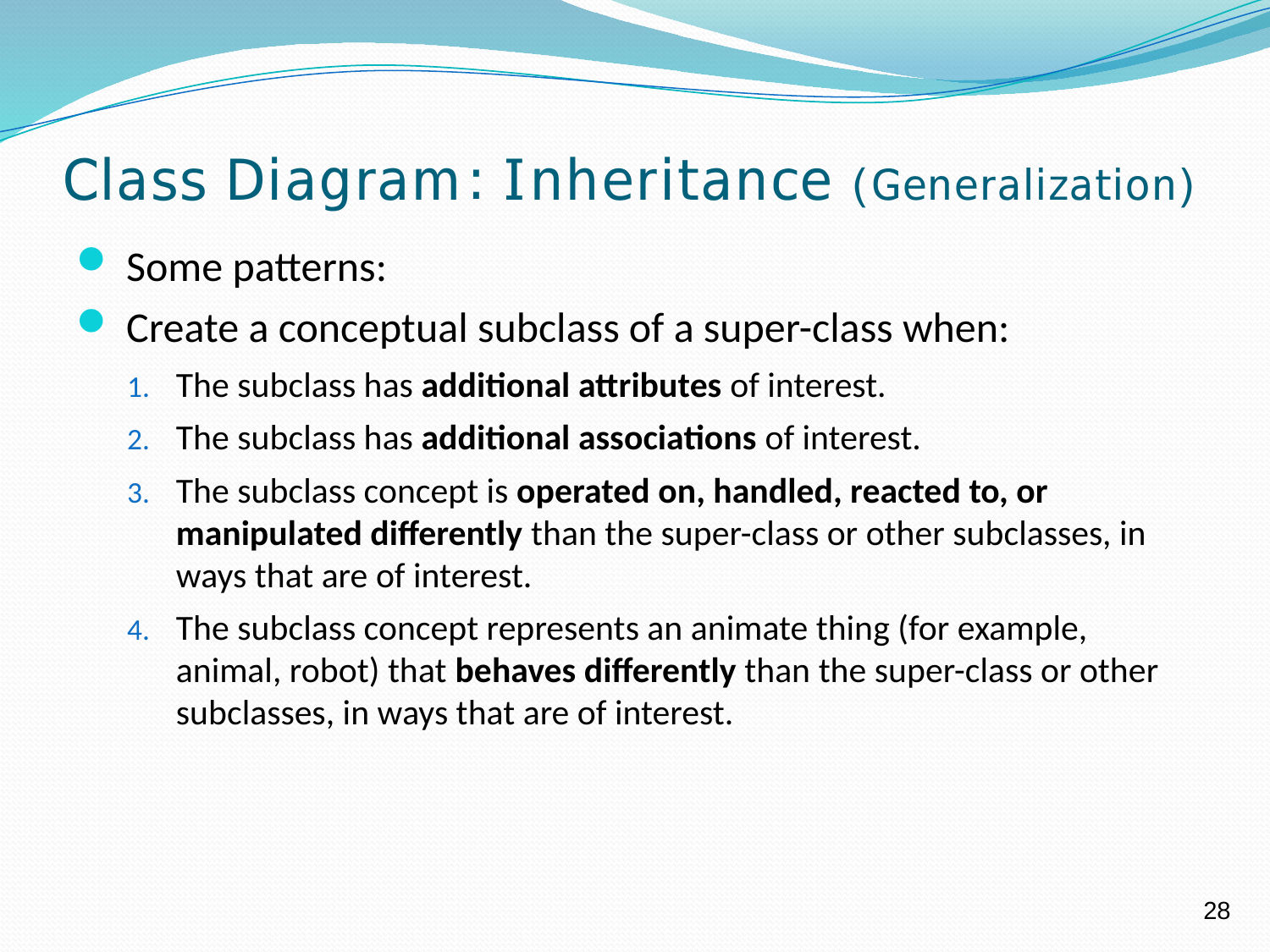

# Class Diagram: Inheritance (Generalization)
Some patterns:
Create a conceptual subclass of a super-class when:
The subclass has additional attributes of interest.
The subclass has additional associations of interest.
The subclass concept is operated on, handled, reacted to, or manipulated differently than the super-class or other subclasses, in ways that are of interest.
The subclass concept represents an animate thing (for example, animal, robot) that behaves differently than the super-class or other subclasses, in ways that are of interest.
28